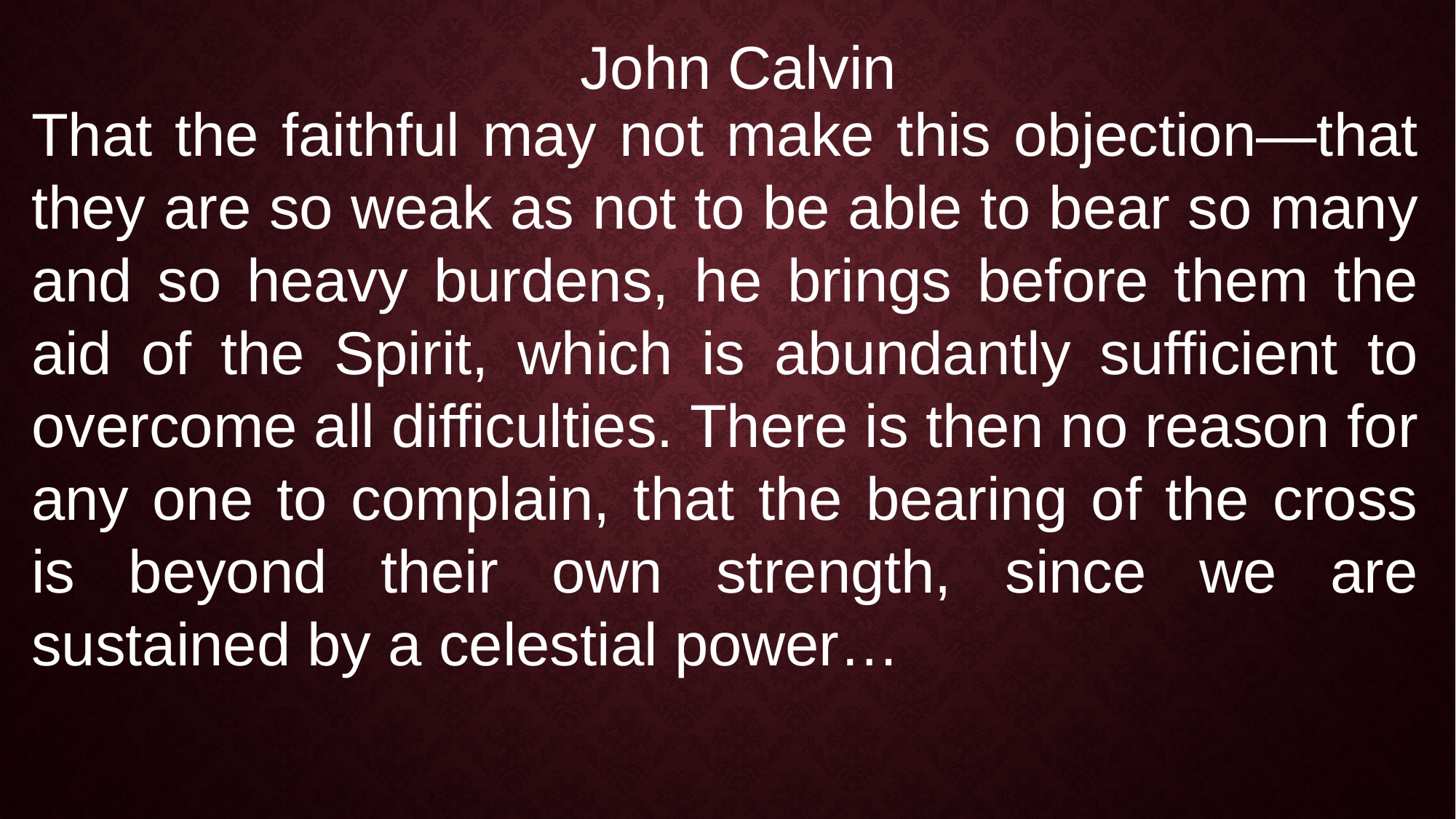

John Calvin
That the faithful may not make this objection—that they are so weak as not to be able to bear so many and so heavy burdens, he brings before them the aid of the Spirit, which is abundantly sufficient to overcome all difficulties. There is then no reason for any one to complain, that the bearing of the cross is beyond their own strength, since we are sustained by a celestial power…